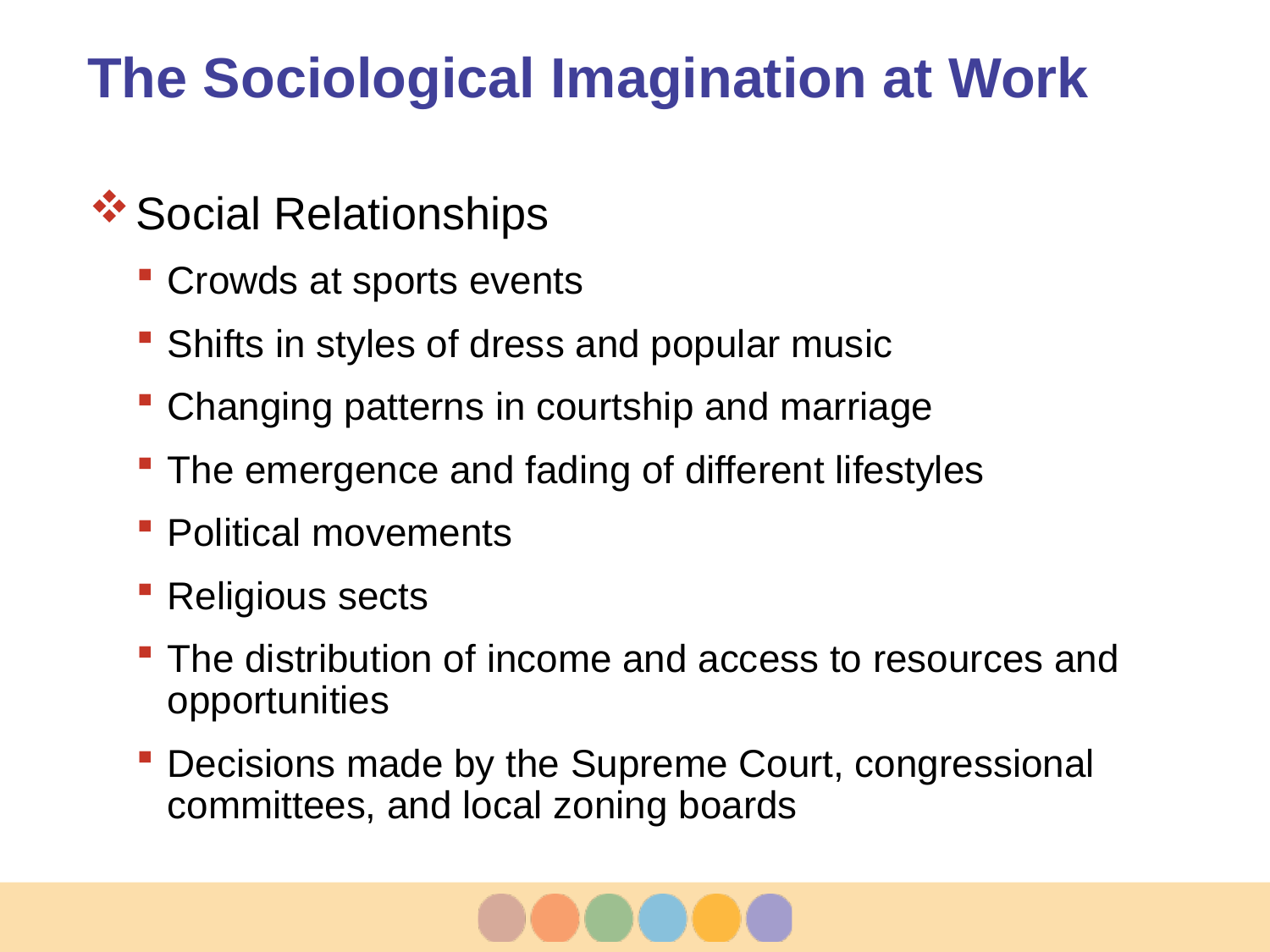

# The Sociological Imagination at Work
Social Relationships
Crowds at sports events
Shifts in styles of dress and popular music
Changing patterns in courtship and marriage
The emergence and fading of different lifestyles
Political movements
Religious sects
The distribution of income and access to resources and opportunities
Decisions made by the Supreme Court, congressional committees, and local zoning boards